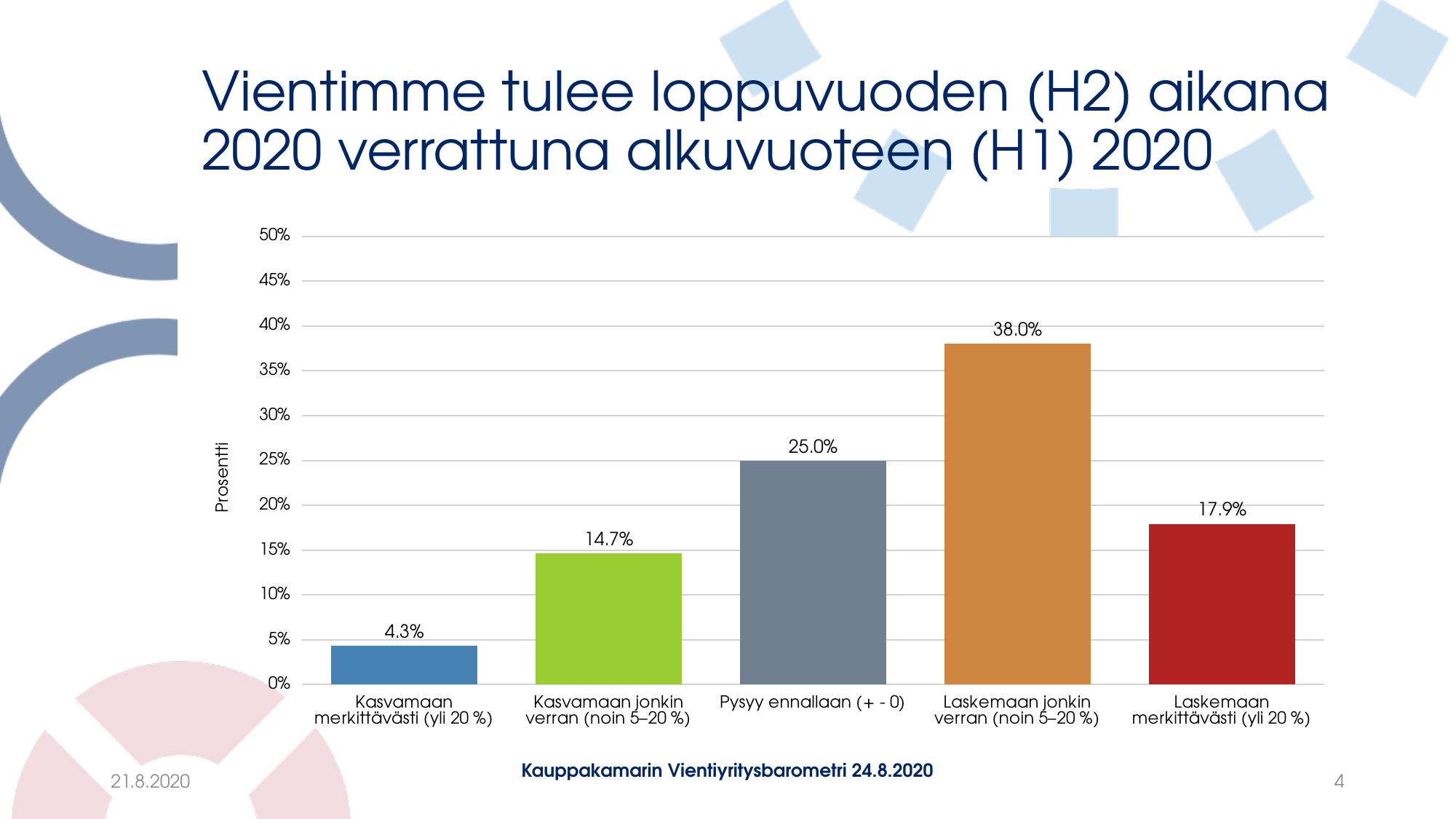

# Vientimme tulee loppuvuoden (H2) aikana 2020 verrattuna alkuvuoteen (H1) 2020

### Chart

| Category |  |
|---|---|
| Kasvamaan merkittävästi (yli 20 %) | 0.04347826086956522 |
| Kasvamaan jonkin verran (noin 5–20 %) | 0.14673913043478262 |
| Pysyy ennallaan (+ - 0) | 0.25 |
| Laskemaan jonkin verran (noin 5–20 %) | 0.3804347826086957 |
| Laskemaan merkittävästi (yli 20 %) | 0.17934782608695654 |
21.8.2020
Kauppakamarin Vientiyritysbarometri 24.8.2020

4